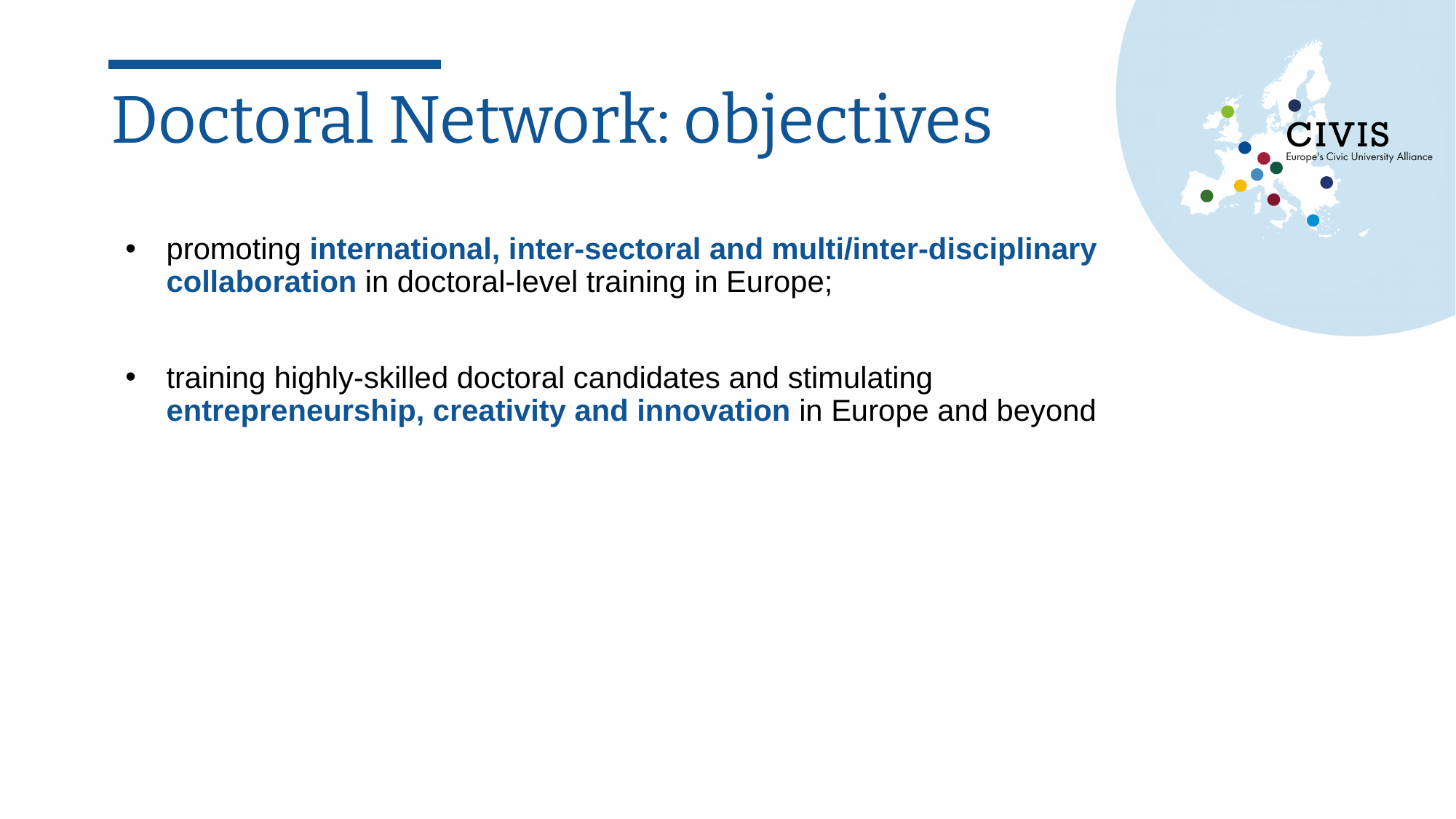

# Doctoral Network: objectives
promoting international, inter-sectoral and multi/inter-disciplinary collaboration in doctoral-level training in Europe;

training highly-skilled doctoral candidates and stimulating entrepreneurship, creativity and innovation in Europe and beyond